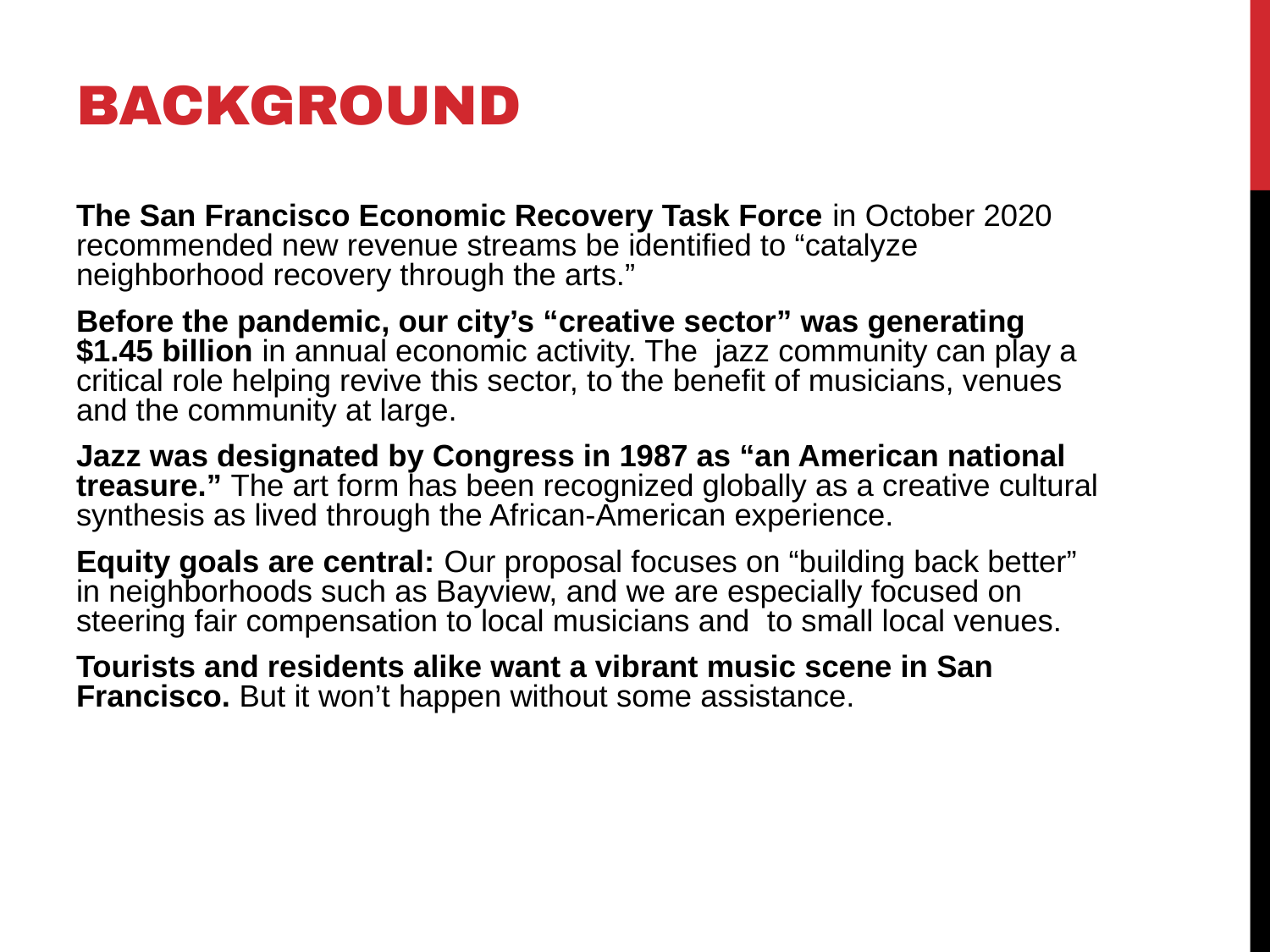

# BACKGROUND
The San Francisco Economic Recovery Task Force in October 2020 recommended new revenue streams be identified to “catalyze neighborhood recovery through the arts.”
Before the pandemic, our city’s “creative sector” was generating $1.45 billion in annual economic activity. The  jazz community can play a critical role helping revive this sector, to the benefit of musicians, venues and the community at large.
Jazz was designated by Congress in 1987 as “an American national treasure.” The art form has been recognized globally as a creative cultural synthesis as lived through the African-American experience.
Equity goals are central: Our proposal focuses on “building back better” in neighborhoods such as Bayview, and we are especially focused on steering fair compensation to local musicians and  to small local venues.
Tourists and residents alike want a vibrant music scene in San Francisco. But it won’t happen without some assistance.